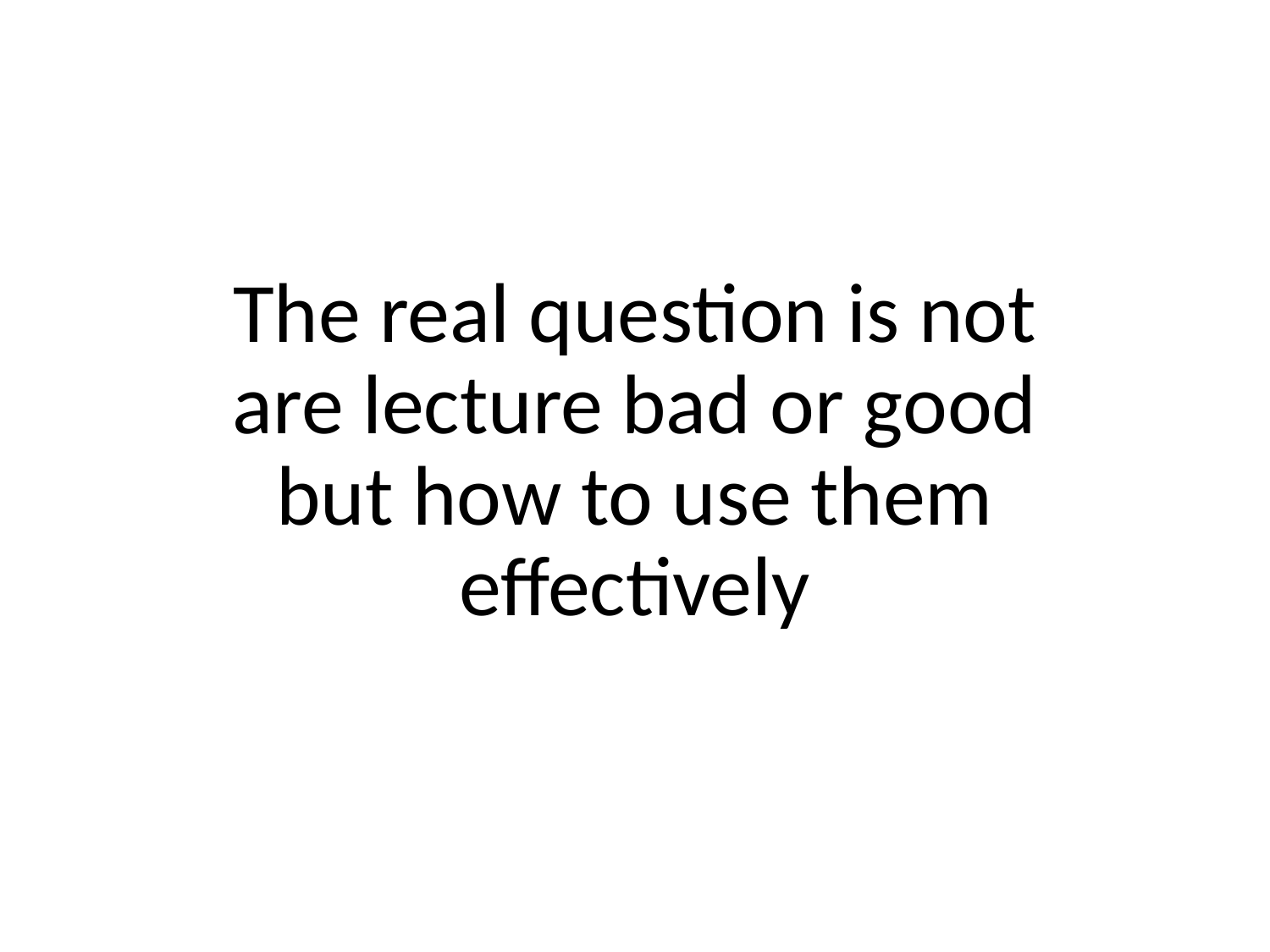

# The real question is not are lecture bad or good but how to use them effectively